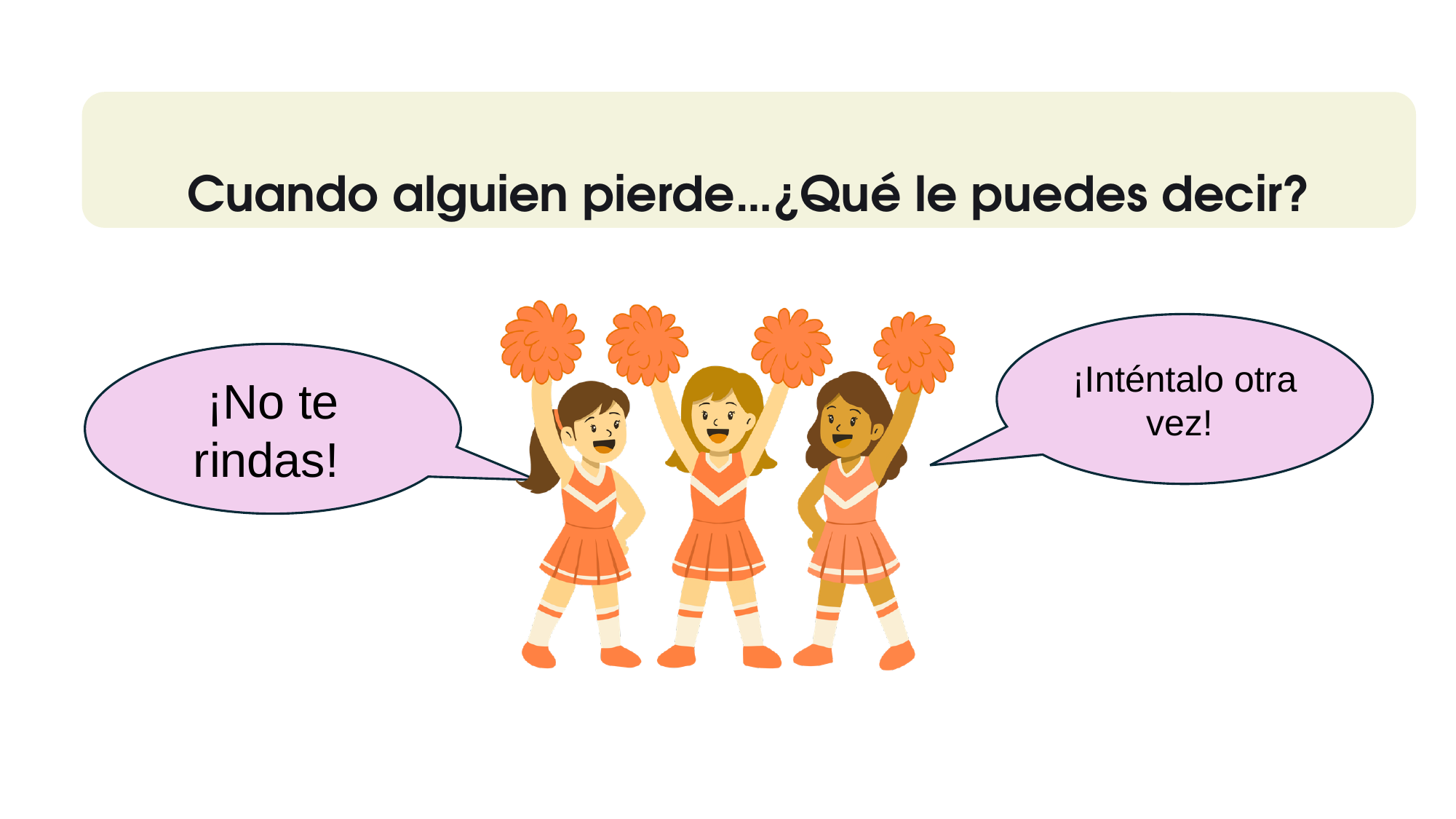

Cuando alguien pierde…¿Qué le puedes decir?

¡Inténtalo otra vez!
¡No te rindas!